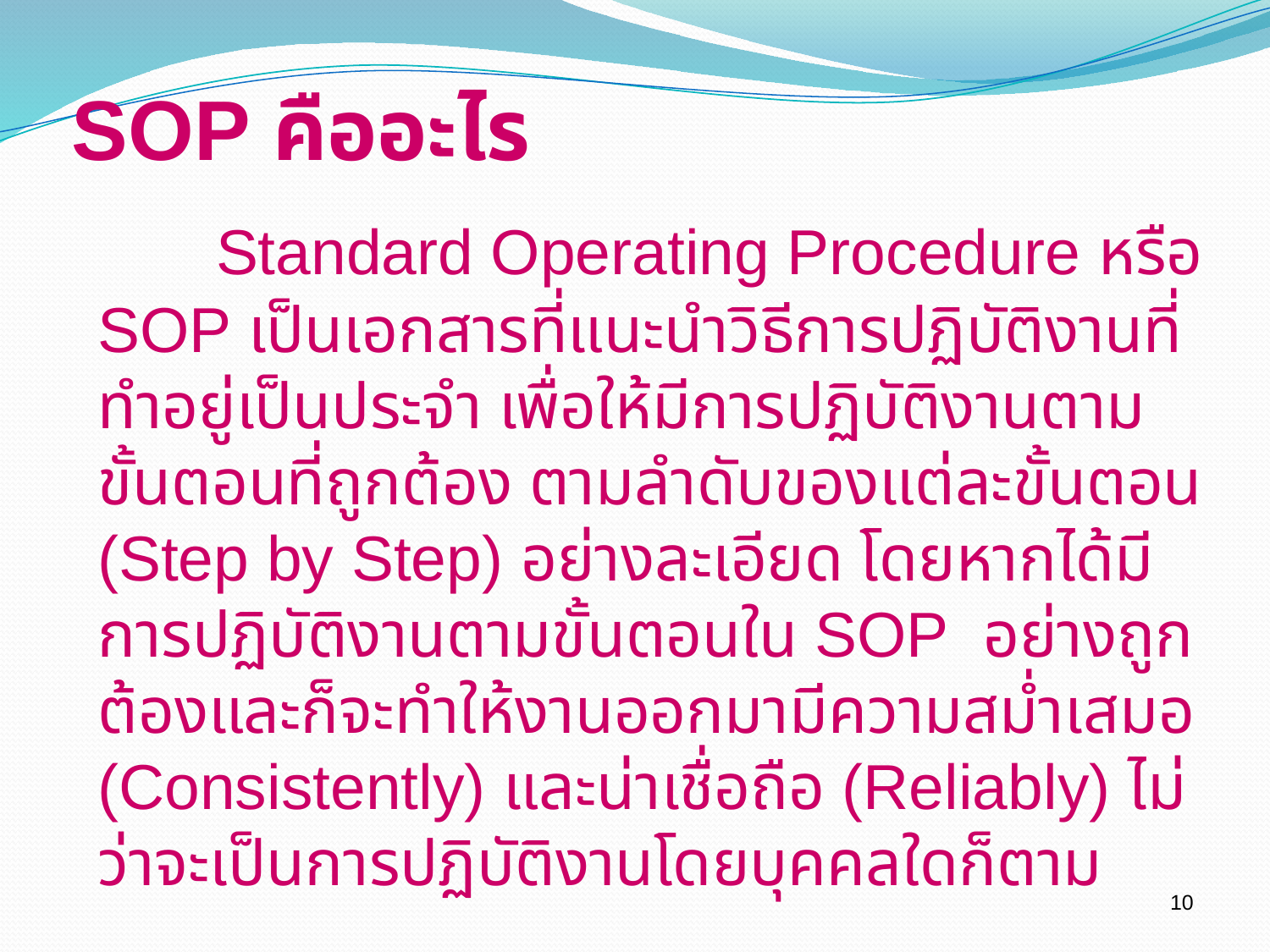

SOP คืออะไร

      Standard Operating Procedure หรือ SOP เป็นเอกสารที่แนะนำวิธีการปฏิบัติงานที่ทำอยู่เป็นประจำ เพื่อให้มีการปฏิบัติงานตามขั้นตอนที่ถูกต้อง ตามลำดับของแต่ละขั้นตอน (Step by Step) อย่างละเอียด โดยหากได้มีการปฏิบัติงานตามขั้นตอนใน SOP  อย่างถูกต้องและก็จะทำให้งานออกมามีความสม่ำเสมอ (Consistently) และน่าเชื่อถือ (Reliably) ไม่ว่าจะเป็นการปฏิบัติงานโดยบุคคลใดก็ตาม
10